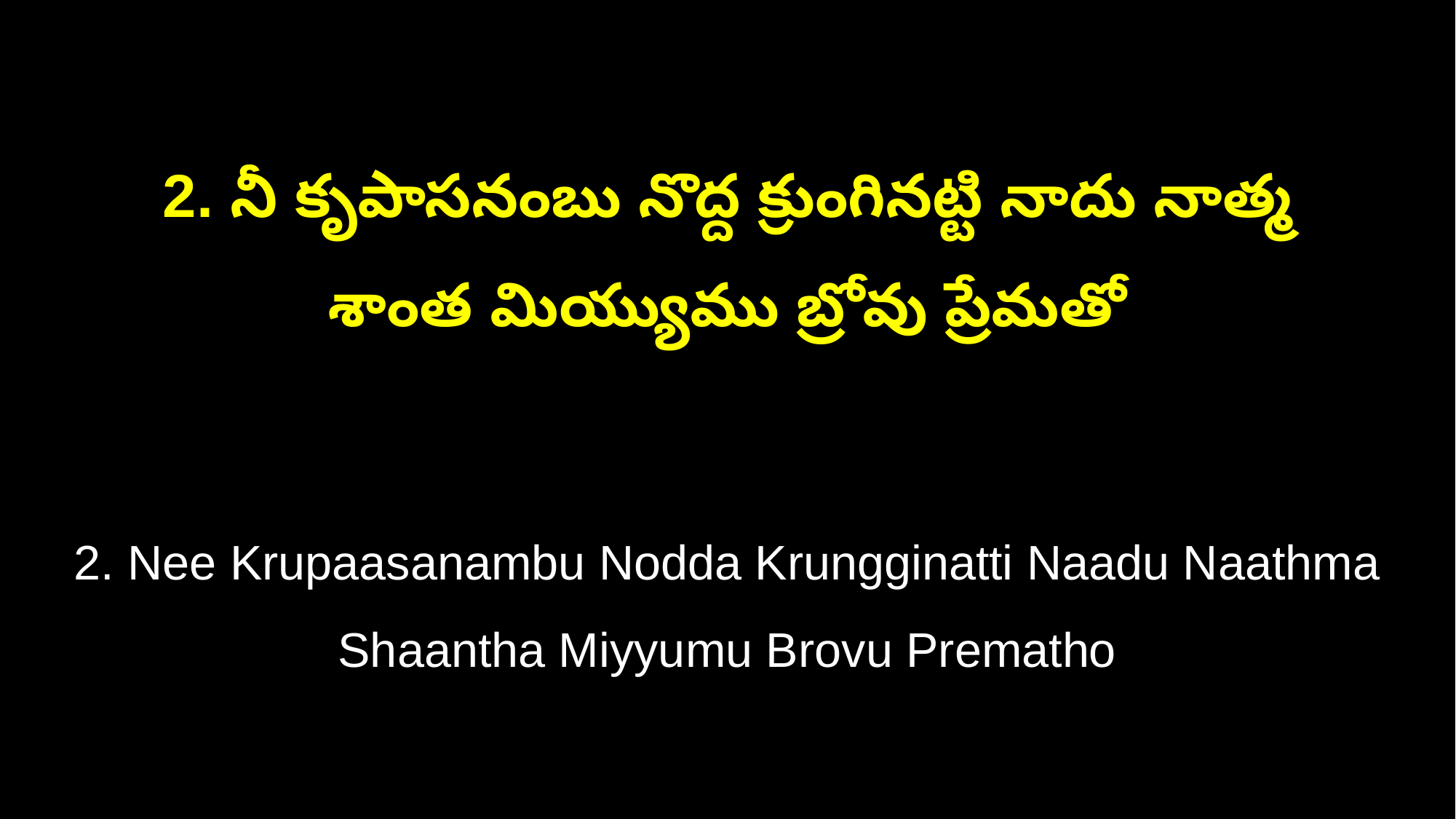

2. నీ కృపాసనంబు నొద్ద క్రుంగినట్టి నాదు నాత్మ
శాంత మియ్యుము బ్రోవు ప్రేమతో
2. Nee Krupaasanambu Nodda Krungginatti Naadu Naathma
Shaantha Miyyumu Brovu Prematho